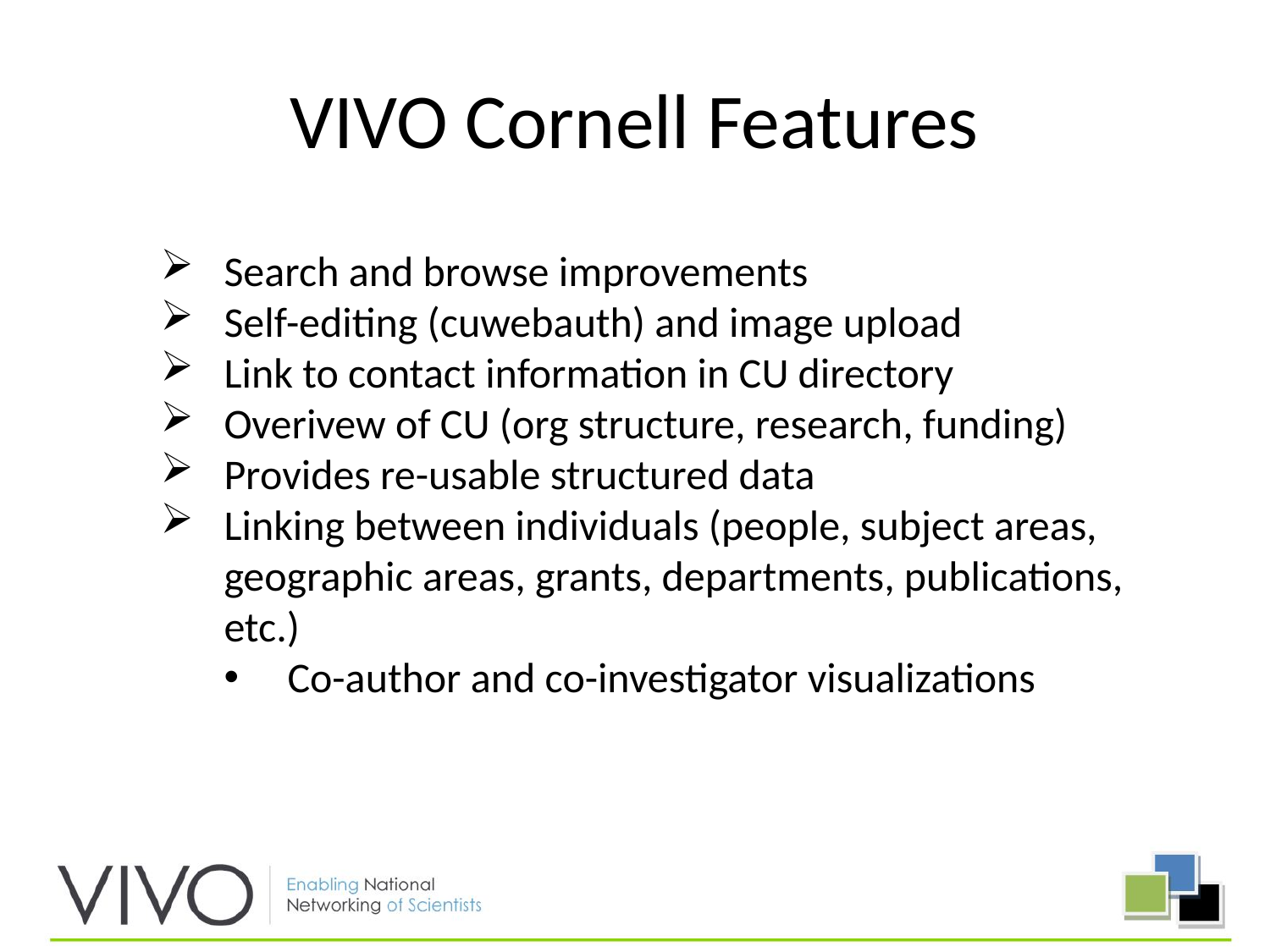

# VIVO Cornell Features
Search and browse improvements
Self-editing (cuwebauth) and image upload
Link to contact information in CU directory
Overivew of CU (org structure, research, funding)
Provides re-usable structured data
Linking between individuals (people, subject areas, geographic areas, grants, departments, publications, etc.)
Co-author and co-investigator visualizations